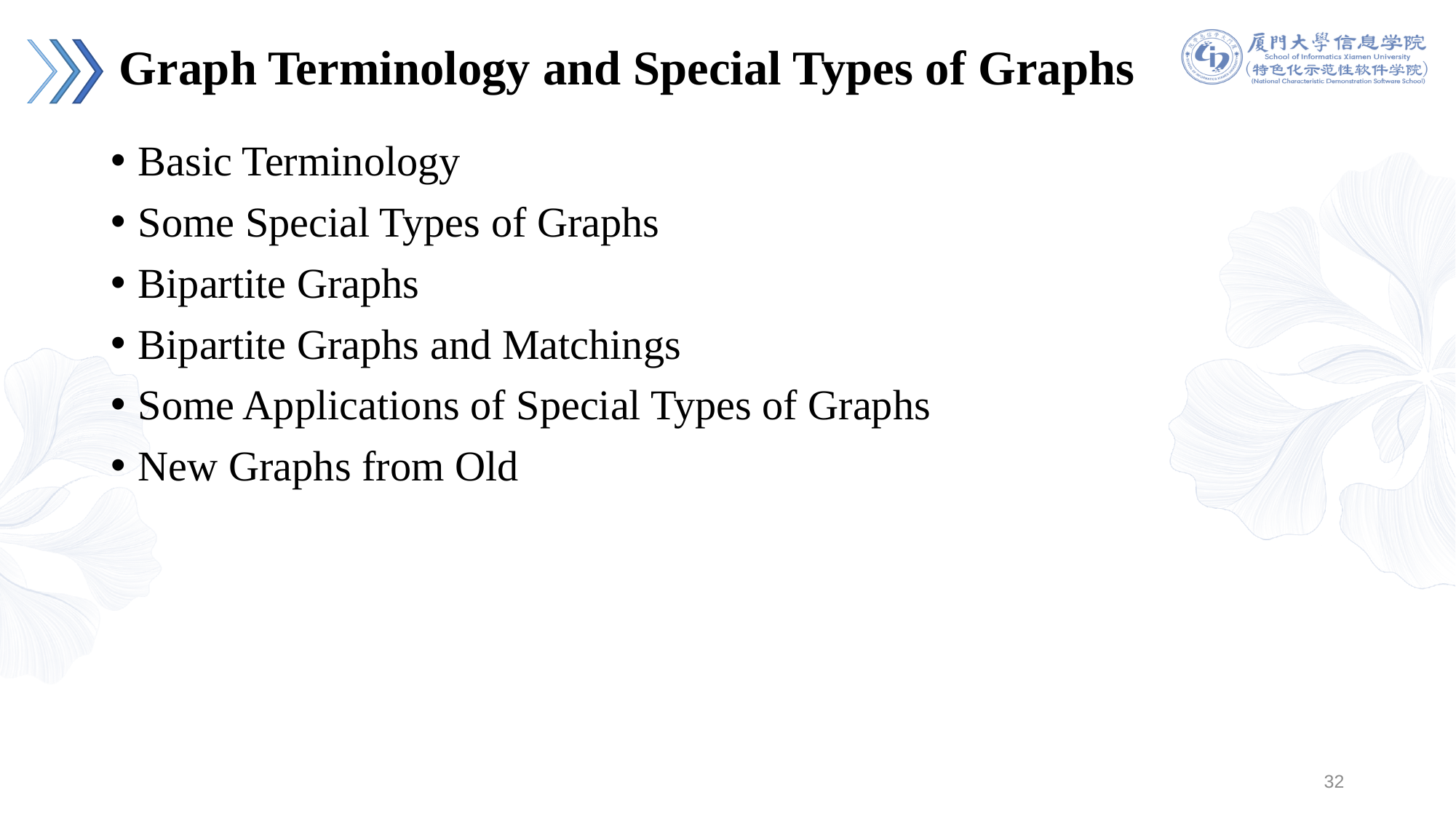

# Graph Terminology and Special Types of Graphs
Basic Terminology
Some Special Types of Graphs
Bipartite Graphs
Bipartite Graphs and Matchings
Some Applications of Special Types of Graphs
New Graphs from Old

32